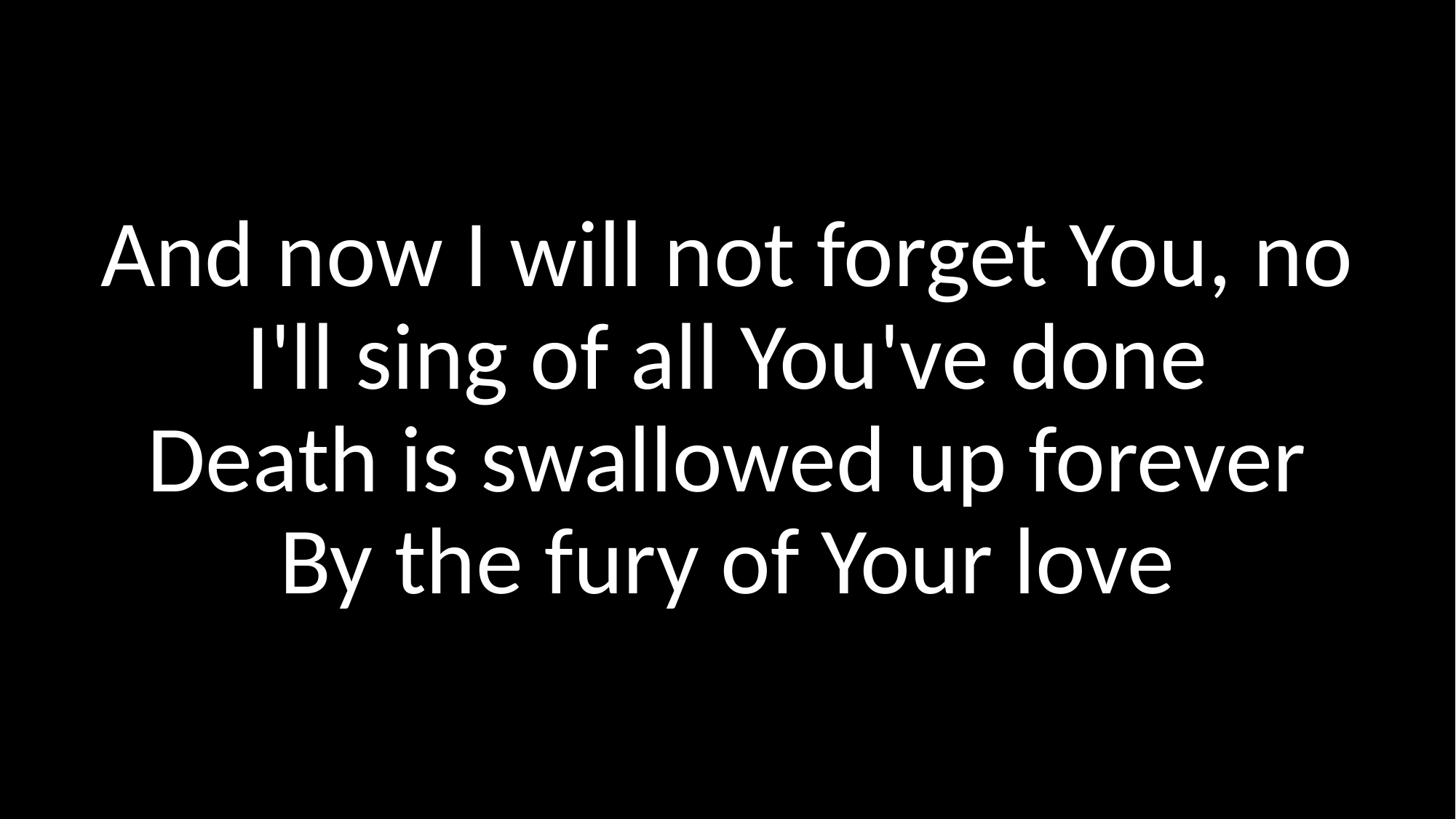

And now I will not forget You, no
I'll sing of all You've done
Death is swallowed up forever
By the fury of Your love